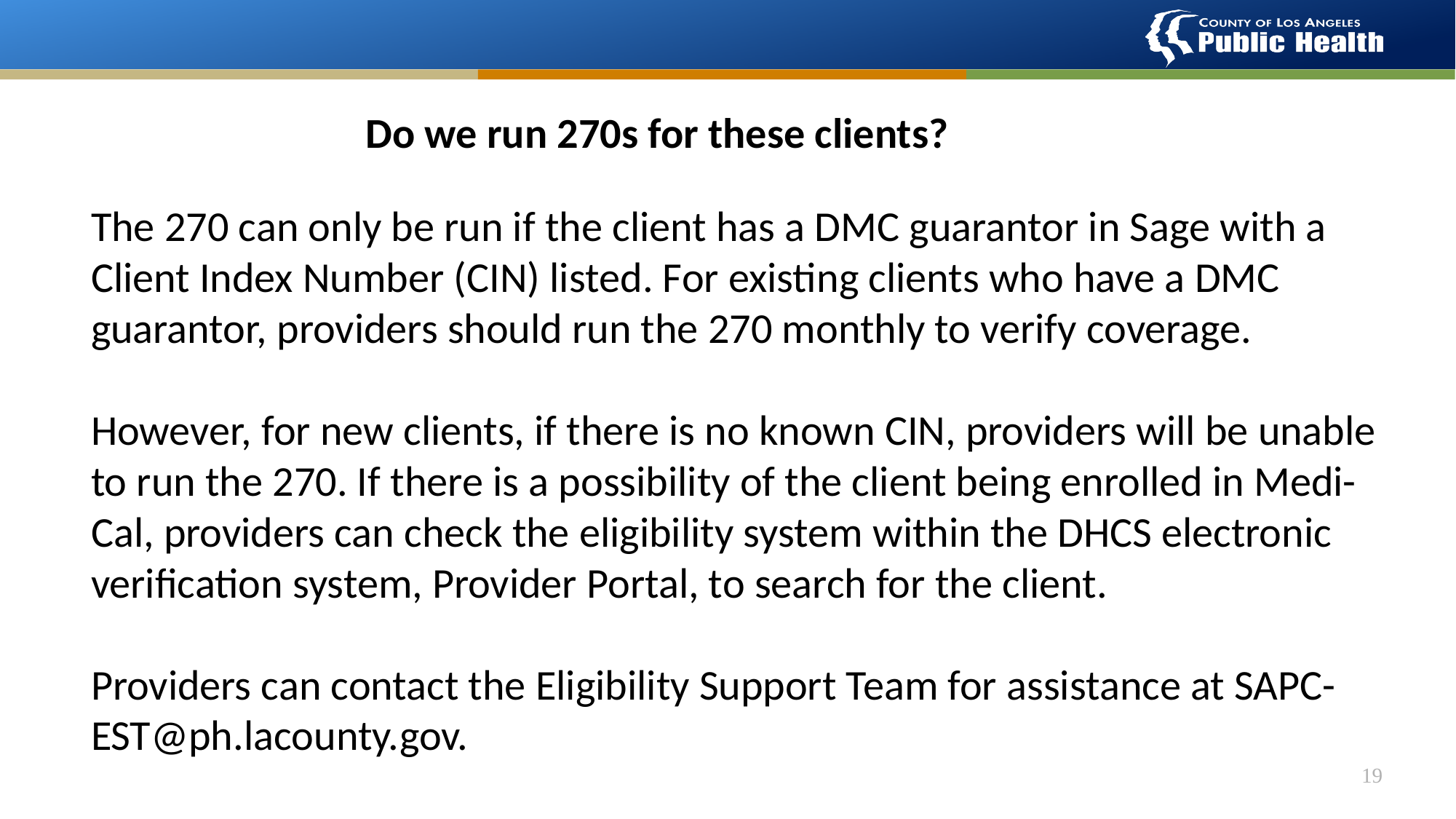

Do we run 270s for these clients?
# The 270 can only be run if the client has a DMC guarantor in Sage with a Client Index Number (CIN) listed. For existing clients who have a DMC guarantor, providers should run the 270 monthly to verify coverage. However, for new clients, if there is no known CIN, providers will be unable to run the 270. If there is a possibility of the client being enrolled in Medi-Cal, providers can check the eligibility system within the DHCS electronic verification system, Provider Portal, to search for the client. Providers can contact the Eligibility Support Team for assistance at SAPC-EST@ph.lacounty.gov.
19